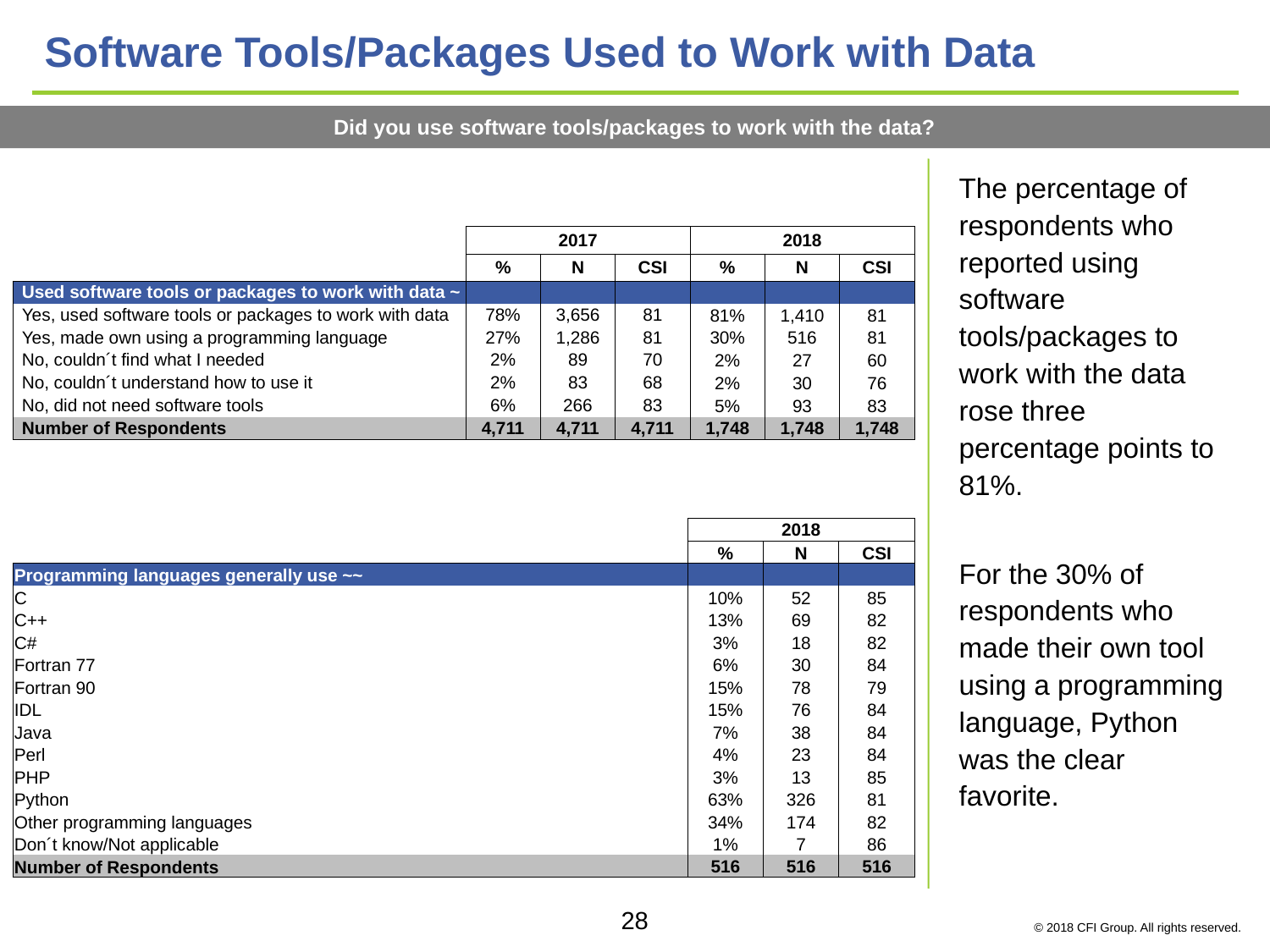

# Software Tools/Packages Used to Work with Data
Did you use software tools/packages to work with the data?
The percentage of respondents who reported using software tools/packages to work with the data rose three percentage points to 81%.

For the 30% of respondents who made their own tool using a programming language, Python was the clear favorite.
|  | 2017 |  |  | 2018 |  |  |
| --- | --- | --- | --- | --- | --- | --- |
|  | % | N | CSI | % | N | CSI |
| Used software tools or packages to work with data ~ | % | N | CSI | % | N | CSI |
| Yes, used software tools or packages to work with data | 78% | 3,656 | 81 | 81% | 1,410 | 81 |
| Yes, made own using a programming language | 27% | 1,286 | 81 | 30% | 516 | 81 |
| No, couldn´t find what I needed | 2% | 89 | 70 | 2% | 27 | 60 |
| No, couldn´t understand how to use it | 2% | 83 | 68 | 2% | 30 | 76 |
| No, did not need software tools | 6% | 266 | 83 | 5% | 93 | 83 |
| Number of Respondents | 4,711 | 4,711 | 4,711 | 1,748 | 1,748 | 1,748 |
|  | 2018 |  |  |
| --- | --- | --- | --- |
|  | % | N | CSI |
| Programming languages generally use ~~ |  |  |  |
| C | 10% | 52 | 85 |
| C++ | 13% | 69 | 82 |
| C# | 3% | 18 | 82 |
| Fortran 77 | 6% | 30 | 84 |
| Fortran 90 | 15% | 78 | 79 |
| IDL | 15% | 76 | 84 |
| Java | 7% | 38 | 84 |
| Perl | 4% | 23 | 84 |
| PHP | 3% | 13 | 85 |
| Python | 63% | 326 | 81 |
| Other programming languages | 34% | 174 | 82 |
| Don´t know/Not applicable | 1% | 7 | 86 |
| Number of Respondents | 516 | 516 | 516 |